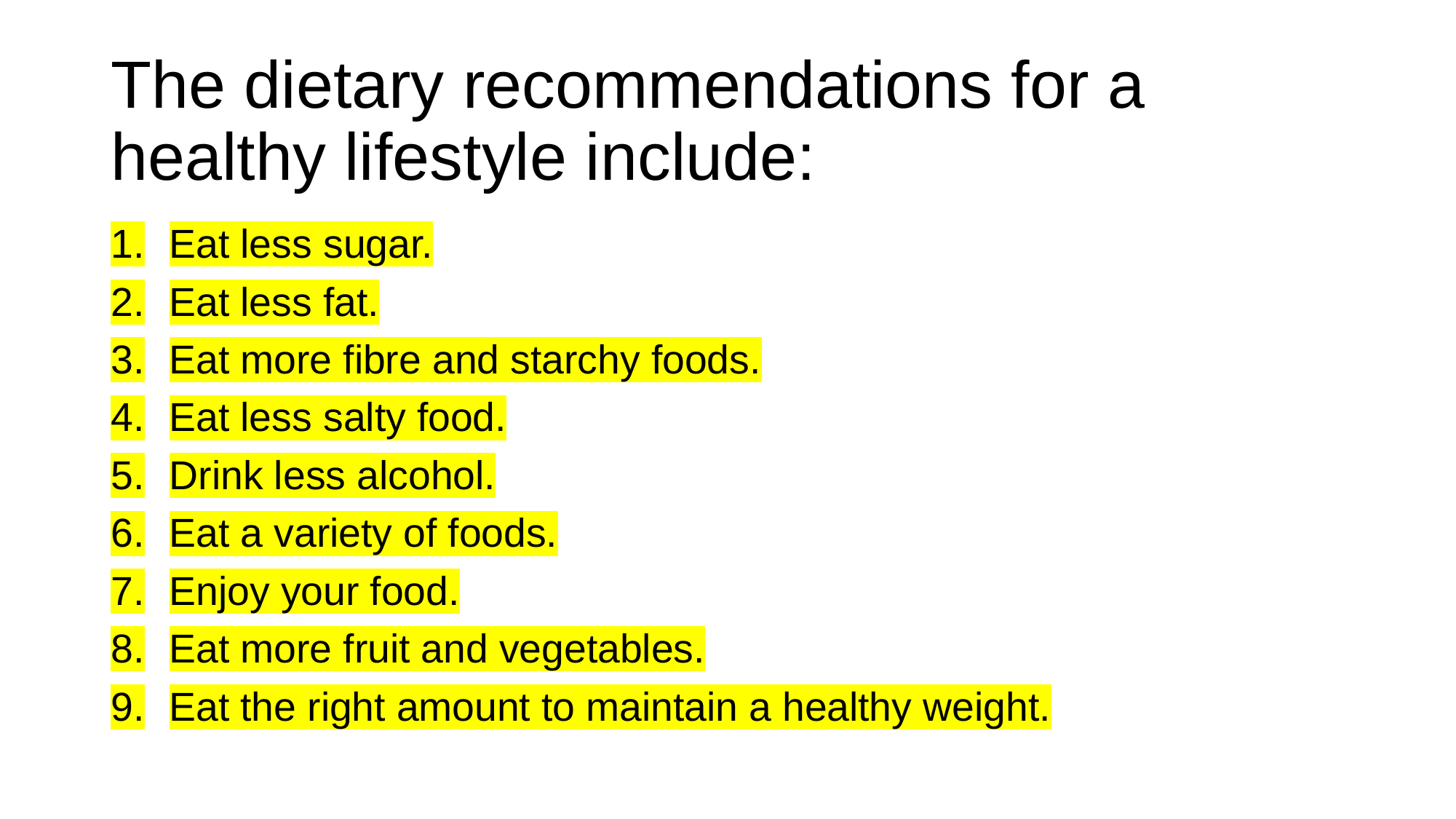

# The dietary recommendations for a healthy lifestyle include:
Eat less sugar.
Eat less fat.
Eat more fibre and starchy foods.
Eat less salty food.
Drink less alcohol.
Eat a variety of foods.
Enjoy your food.
Eat more fruit and vegetables.
Eat the right amount to maintain a healthy weight.